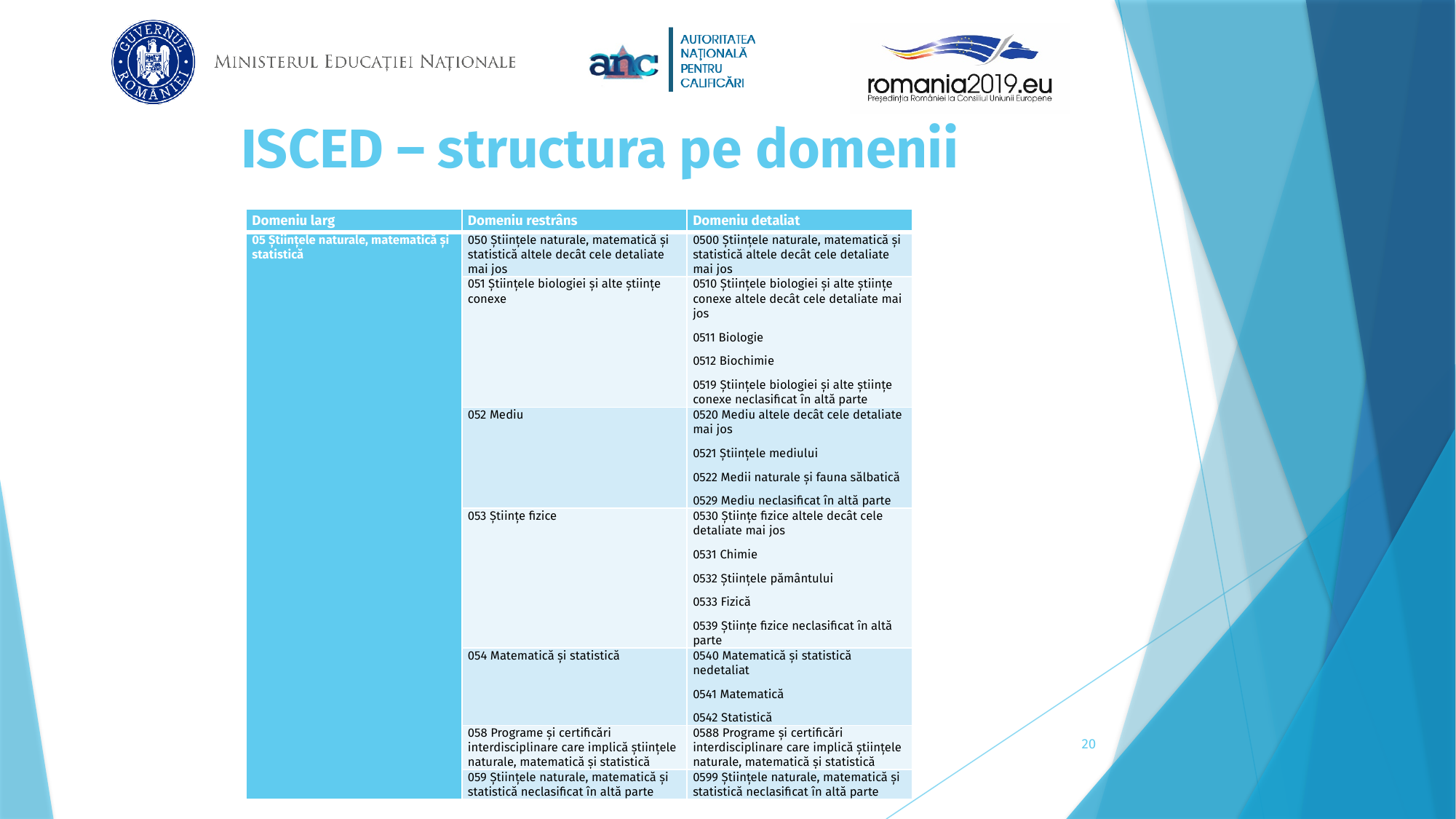

# ISCED – structura pe domenii
| Domeniu larg | Domeniu restrâns | Domeniu detaliat |
| --- | --- | --- |
| 05 Științele naturale, matematică și statistică | 050 Științele naturale, matematică și statistică altele decât cele detaliate mai jos | 0500 Științele naturale, matematică și statistică altele decât cele detaliate mai jos |
|  | 051 Științele biologiei și alte științe conexe | 0510 Științele biologiei și alte științe conexe altele decât cele detaliate mai jos 0511 Biologie 0512 Biochimie 0519 Științele biologiei și alte științe conexe neclasificat în altă parte |
|  | 052 Mediu | 0520 Mediu altele decât cele detaliate mai jos 0521 Științele mediului 0522 Medii naturale și fauna sălbatică 0529 Mediu neclasificat în altă parte |
|  | 053 Științe fizice | 0530 Științe fizice altele decât cele detaliate mai jos 0531 Chimie 0532 Științele pământului 0533 Fizică 0539 Științe fizice neclasificat în altă parte |
|  | 054 Matematică și statistică | 0540 Matematică și statistică nedetaliat 0541 Matematică 0542 Statistică |
|  | 058 Programe și certificări interdisciplinare care implică științele naturale, matematică și statistică | 0588 Programe și certificări interdisciplinare care implică științele naturale, matematică și statistică |
|  | 059 Științele naturale, matematică și statistică neclasificat în altă parte | 0599 Științele naturale, matematică și statistică neclasificat în altă parte |
20